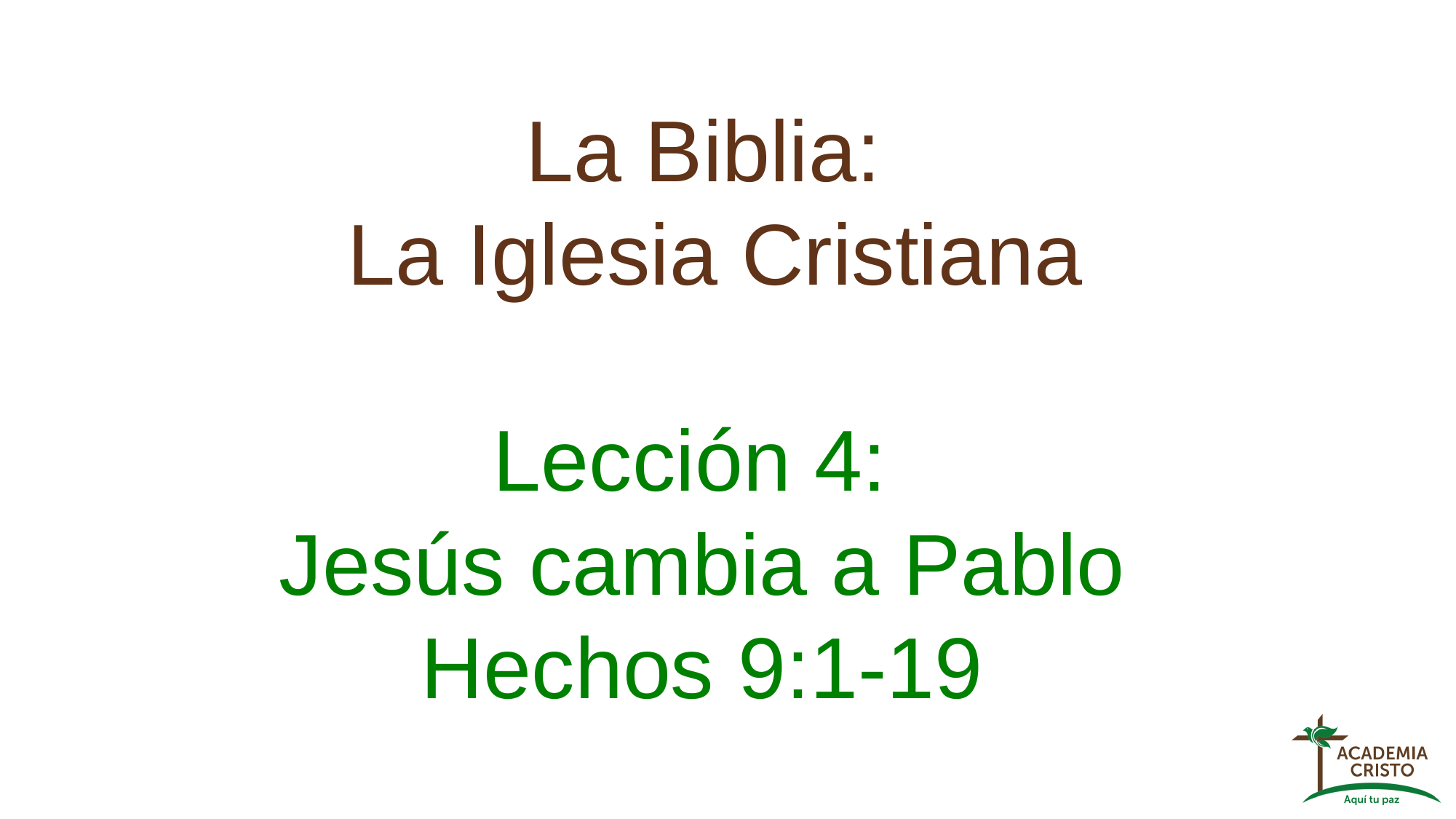

La Biblia:
La Iglesia Cristiana

Lección 4:
Jesús cambia a Pablo
Hechos 9:1-19